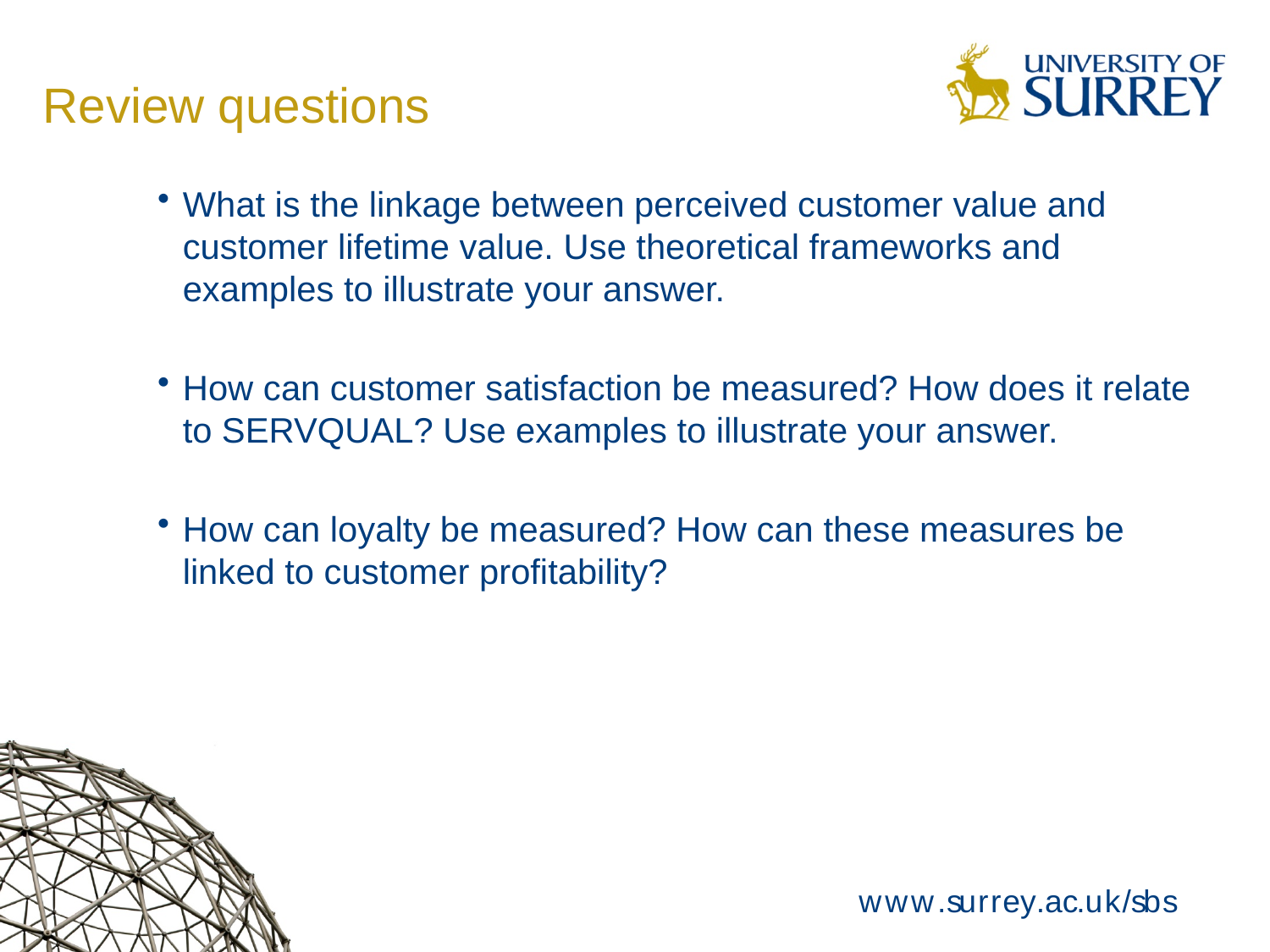

# Review questions
What is the linkage between perceived customer value and customer lifetime value. Use theoretical frameworks and examples to illustrate your answer.

How can customer satisfaction be measured? How does it relate to SERVQUAL? Use examples to illustrate your answer.

How can loyalty be measured? How can these measures be linked to customer profitability?